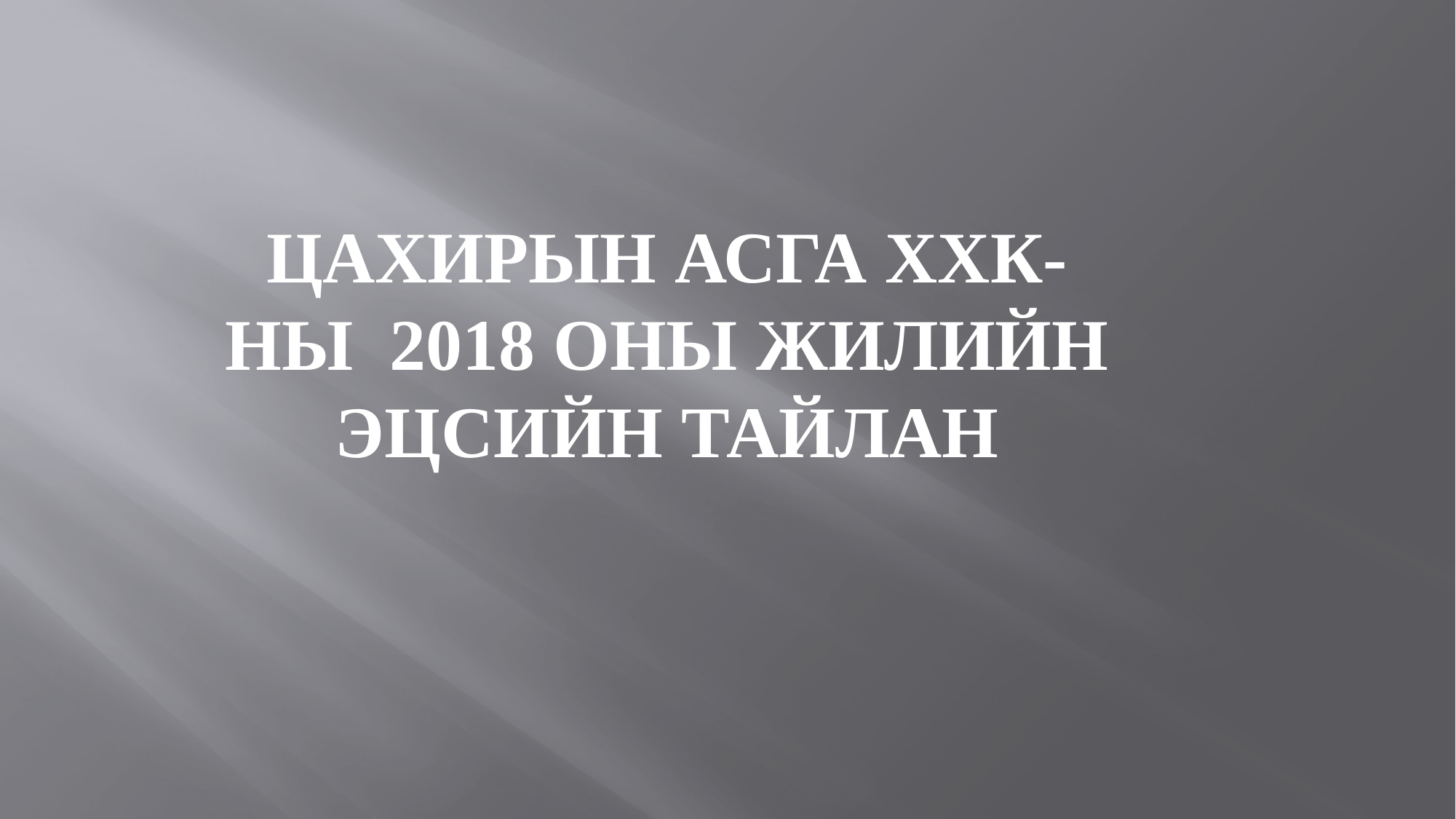

# ЦАХИРЫН АСГА ХХК-НЫ  2018 ОНЫ ЖИЛИЙН ЭЦСИЙН ТАЙЛАН